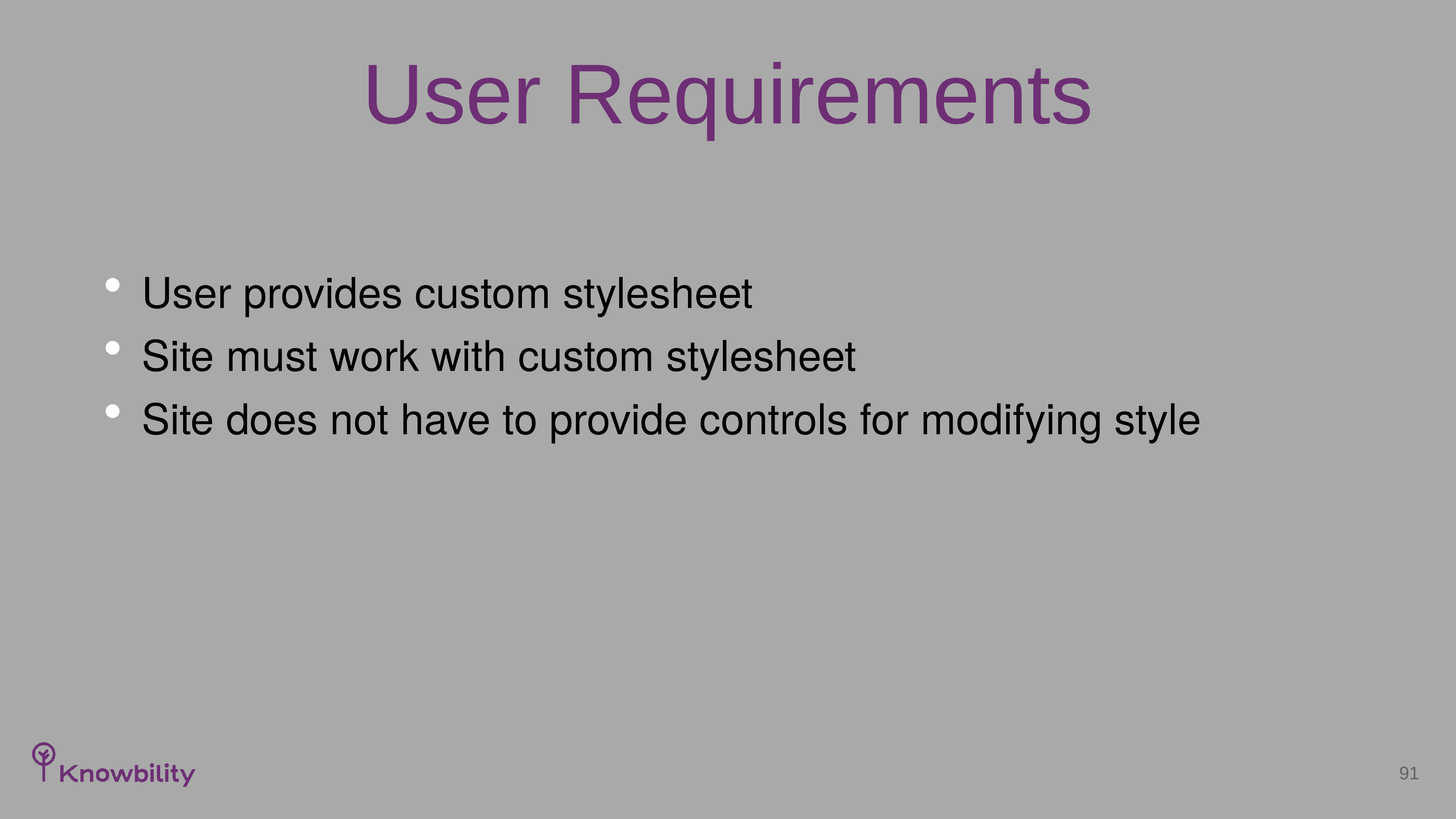

# User Requirements
User provides custom stylesheet
Site must work with custom stylesheet
Site does not have to provide controls for modifying style
91